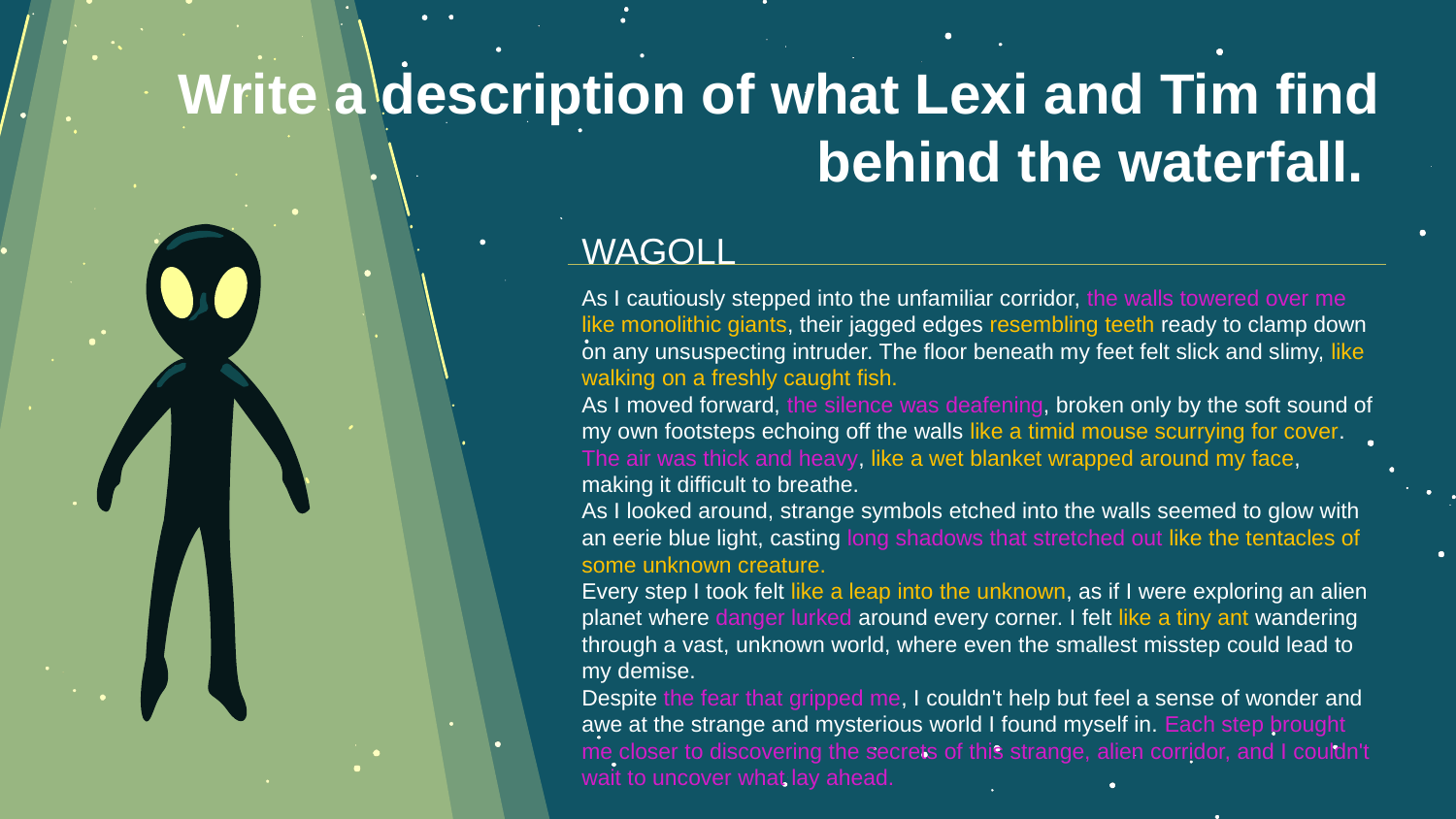

# Write a description of what Lexi and Tim find behind the waterfall.
WAGOLL

As I cautiously stepped into the unfamiliar corridor, the walls towered over me like monolithic giants, their jagged edges resembling teeth ready to clamp down on any unsuspecting intruder. The floor beneath my feet felt slick and slimy, like walking on a freshly caught fish.
As I moved forward, the silence was deafening, broken only by the soft sound of my own footsteps echoing off the walls like a timid mouse scurrying for cover. The air was thick and heavy, like a wet blanket wrapped around my face, making it difficult to breathe.
As I looked around, strange symbols etched into the walls seemed to glow with an eerie blue light, casting long shadows that stretched out like the tentacles of some unknown creature.
Every step I took felt like a leap into the unknown, as if I were exploring an alien planet where danger lurked around every corner. I felt like a tiny ant wandering through a vast, unknown world, where even the smallest misstep could lead to my demise.
Despite the fear that gripped me, I couldn't help but feel a sense of wonder and awe at the strange and mysterious world I found myself in. Each step brought me closer to discovering the secrets of this strange, alien corridor, and I couldn't wait to uncover what lay ahead.